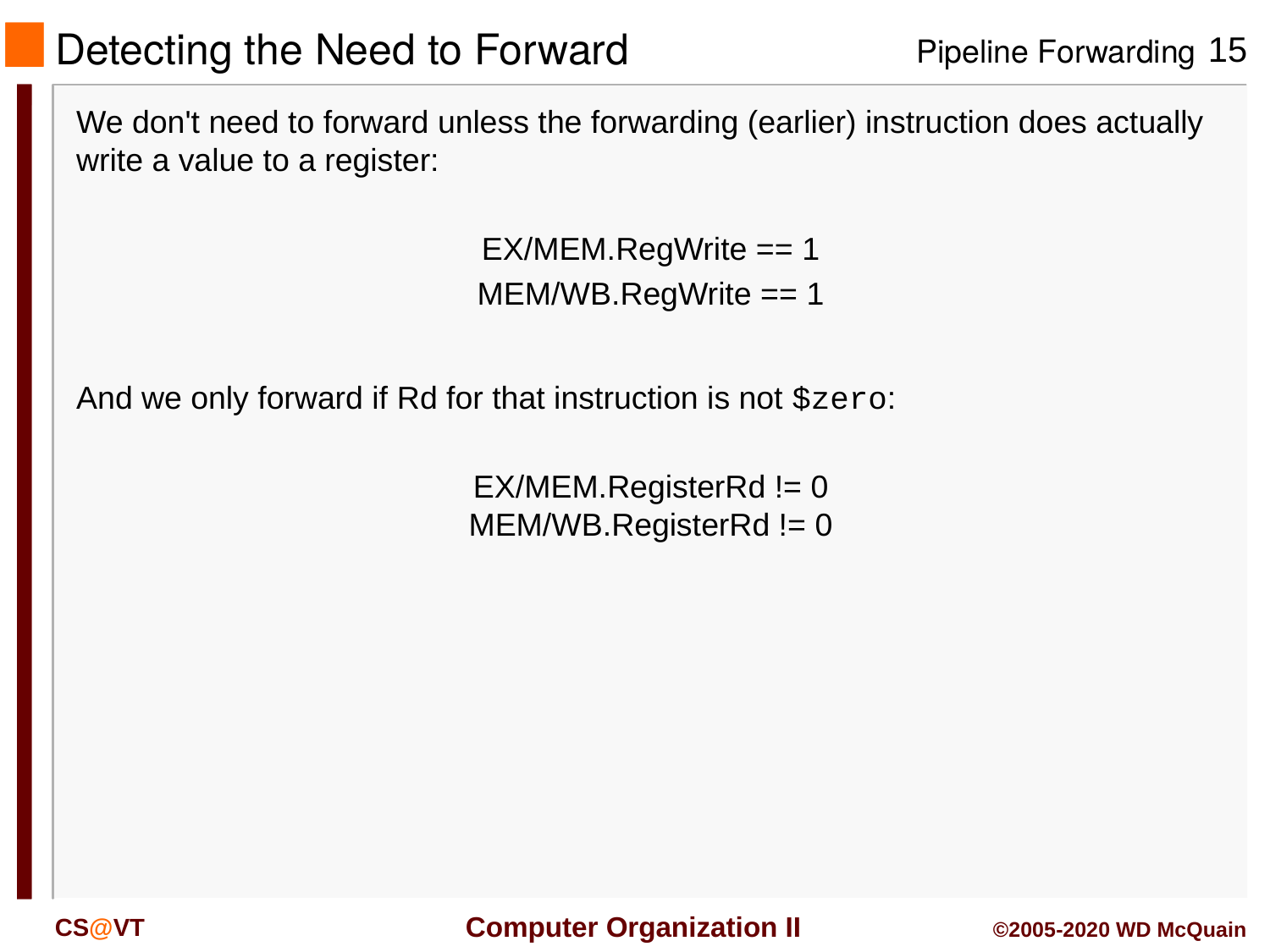

# Detecting the Need to Forward
We don't need to forward unless the forwarding (earlier) instruction does actually write a value to a register:

EX/MEM.RegWrite == 1
MEM/WB.RegWrite == 1
And we only forward if Rd for that instruction is not $zero:

EX/MEM.RegisterRd != 0
MEM/WB.RegisterRd != 0